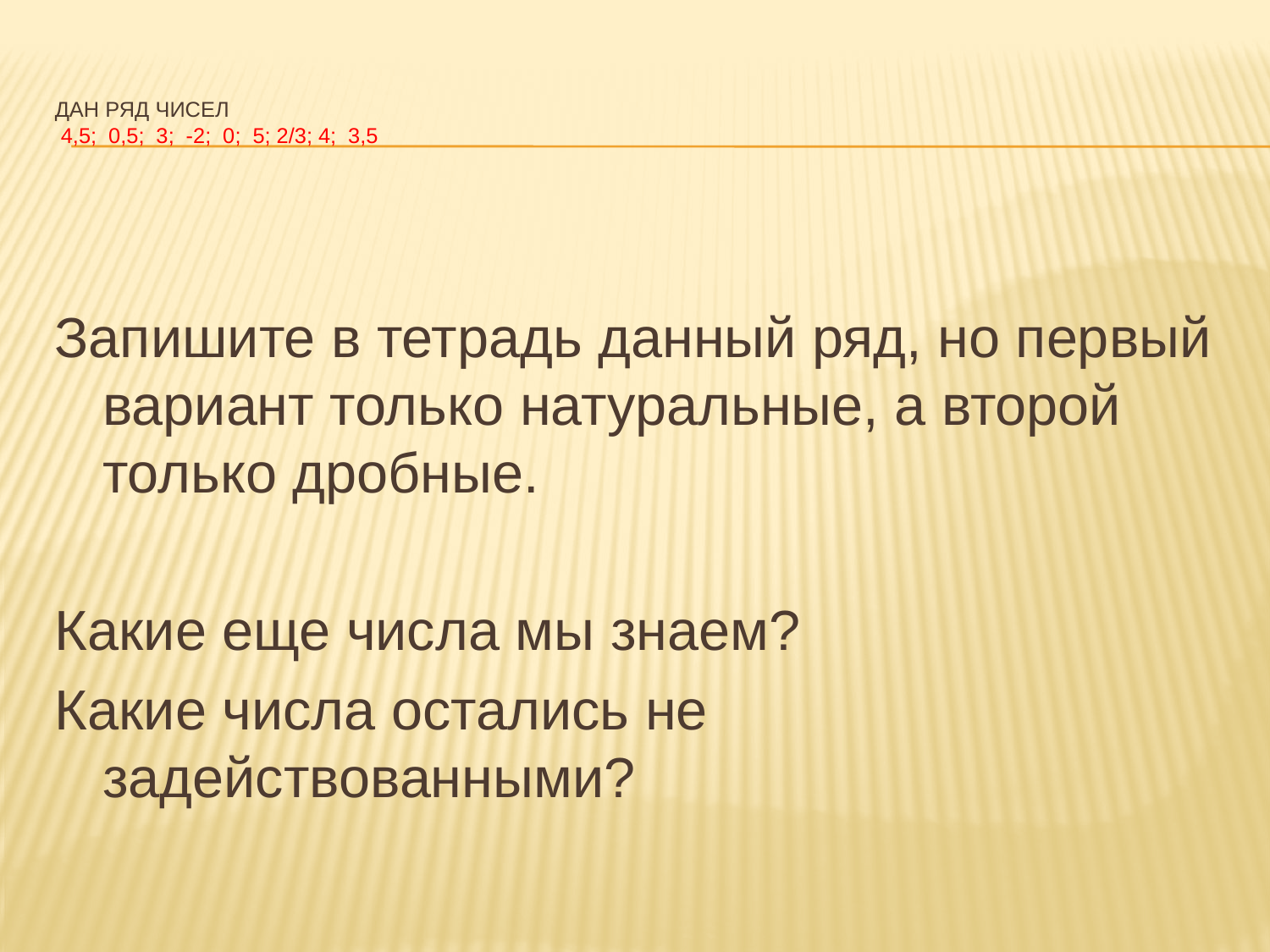

# Дан ряд чисел 4,5;  0,5;  3;  -2;  0;  5; 2/3; 4;  3,5

Запишите в тетрадь данный ряд, но первый вариант только натуральные, а второй только дробные.

Какие еще числа мы знаем?
Какие числа остались не задействованными?